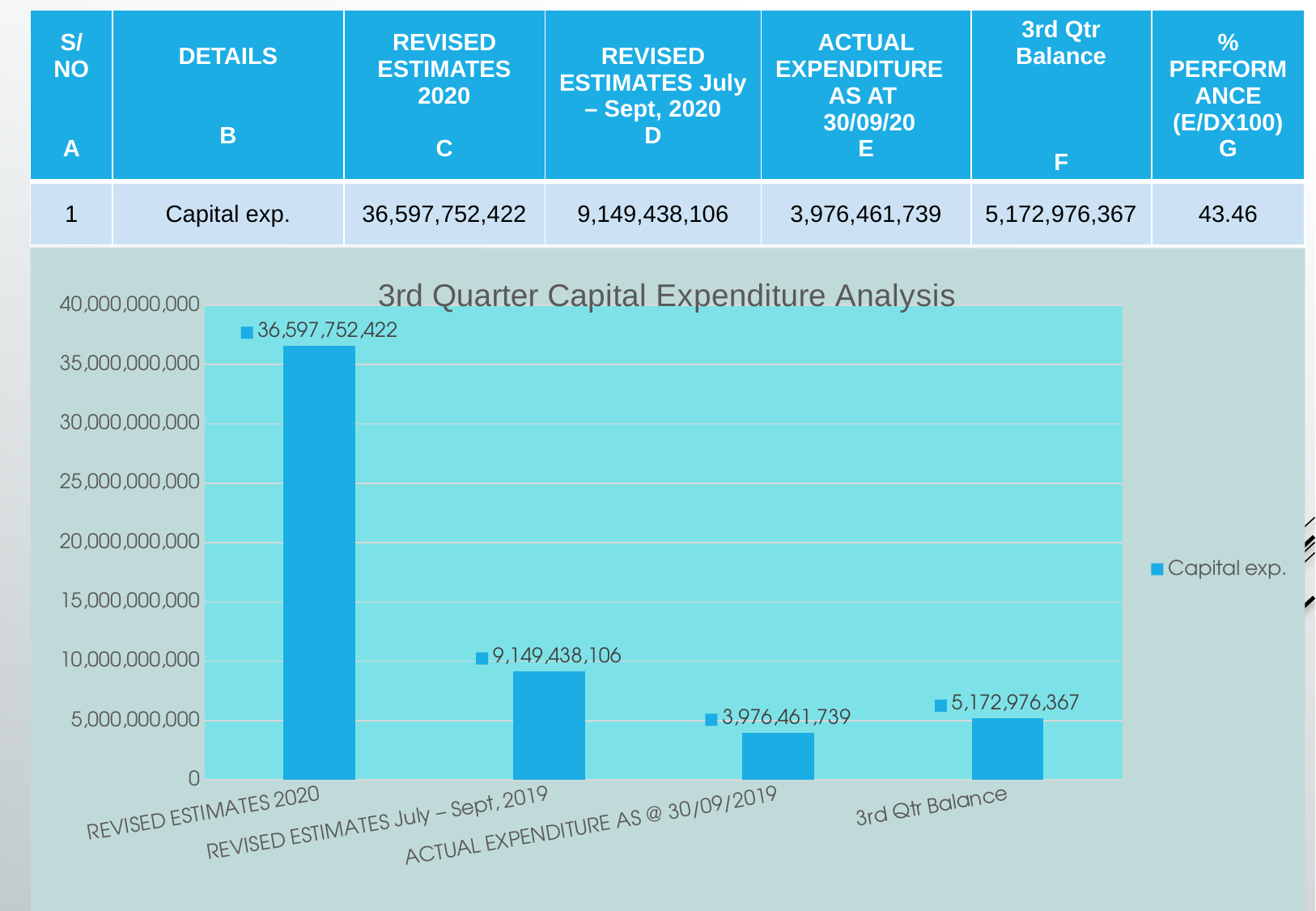

| S/NO A | DETAILS B | REVISED ESTIMATES 2020 C | REVISED ESTIMATES July – Sept, 2020 D | ACTUAL EXPENDITURE AS AT 30/09/20 E | 3rd Qtr Balance F | % PERFORMANCE (E/DX100) G |
| --- | --- | --- | --- | --- | --- | --- |
| 1 | Capital exp. | 36,597,752,422 | 9,149,438,106 | 3,976,461,739 | 5,172,976,367 | 43.46 |

### Chart: 3rd Quarter Capital Expenditure Analysis

| Category | Capital exp. |
|---|---|
| REVISED ESTIMATES 2020 | 36597752422.0 |
| REVISED ESTIMATES July – Sept, 2019 | 9149438106.0 |
| ACTUAL EXPENDITURE AS @ 30/09/2019 | 3976461739.0 |
| 3rd Qtr Balance | 5172976367.0 |